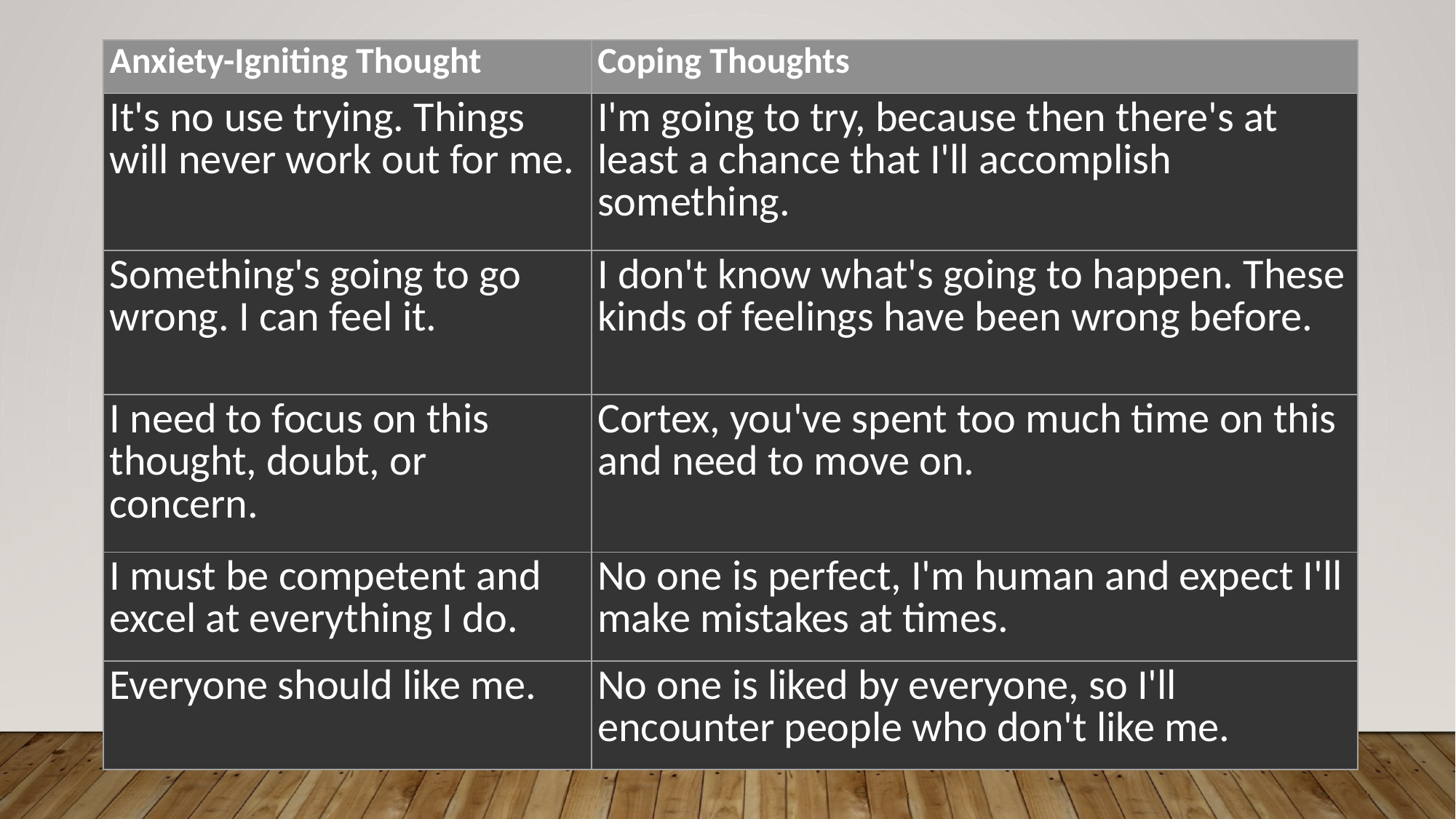

| Anxiety-Igniting Thought | Coping Thoughts |
| --- | --- |
| It's no use trying. Things will never work out for me. | I'm going to try, because then there's at least a chance that I'll accomplish something. |
| Something's going to go wrong. I can feel it. | I don't know what's going to happen. These kinds of feelings have been wrong before. |
| I need to focus on this thought, doubt, or concern. | Cortex, you've spent too much time on this and need to move on. |
| I must be competent and excel at everything I do. | No one is perfect, I'm human and expect I'll make mistakes at times. |
| Everyone should like me. | No one is liked by everyone, so I'll encounter people who don't like me. |